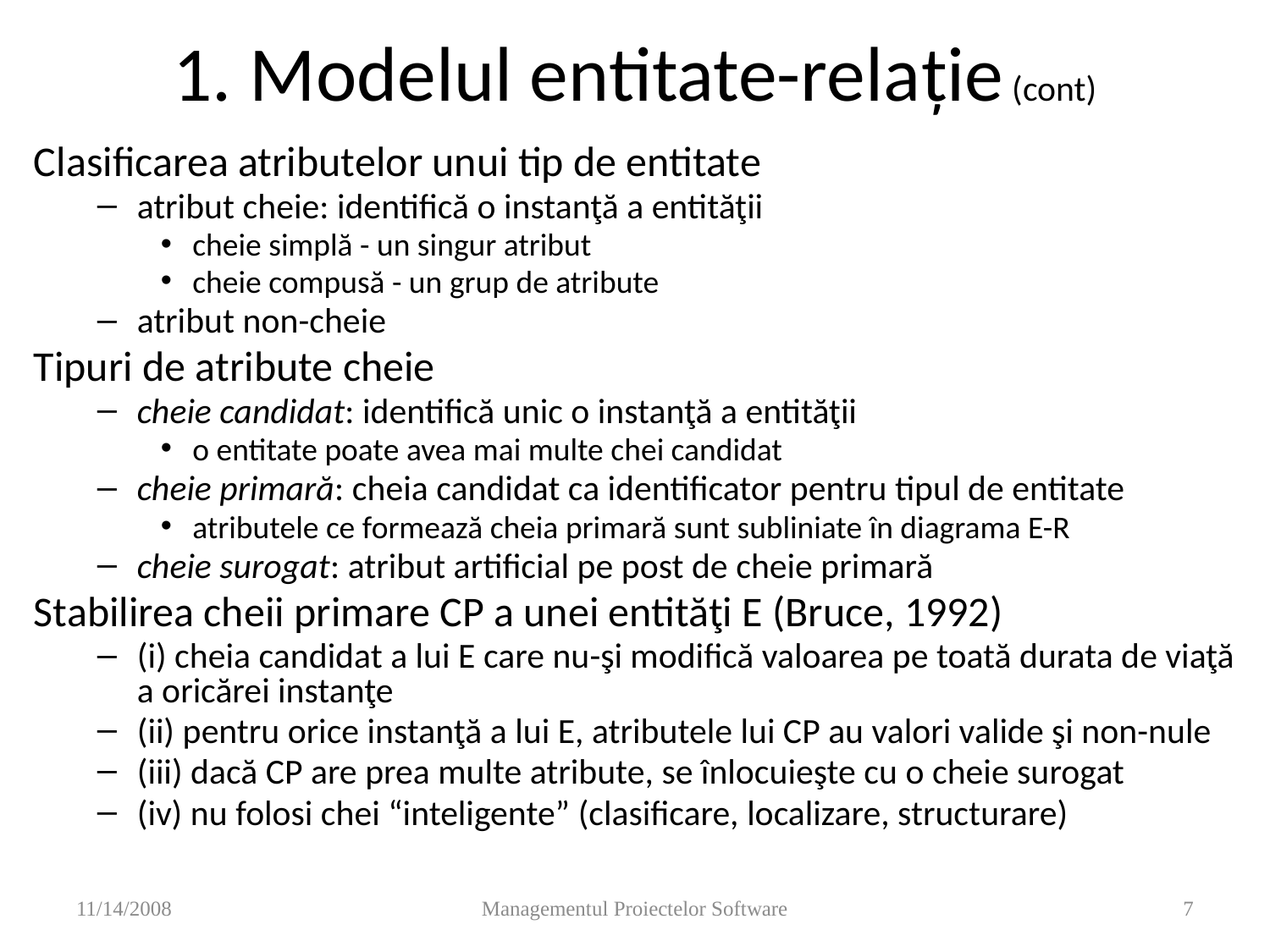

# 1. Modelul entitate-relaţie (cont)
Clasificarea atributelor unui tip de entitate
atribut cheie: identifică o instanţă a entităţii
cheie simplă - un singur atribut
cheie compusă - un grup de atribute
atribut non-cheie
Tipuri de atribute cheie
cheie candidat: identifică unic o instanţă a entităţii
o entitate poate avea mai multe chei candidat
cheie primară: cheia candidat ca identificator pentru tipul de entitate
atributele ce formează cheia primară sunt subliniate în diagrama E-R
cheie surogat: atribut artificial pe post de cheie primară
Stabilirea cheii primare CP a unei entităţi E (Bruce, 1992)
(i) cheia candidat a lui E care nu-şi modifică valoarea pe toată durata de viaţă a oricărei instanţe
(ii) pentru orice instanţă a lui E, atributele lui CP au valori valide şi non-nule
(iii) dacă CP are prea multe atribute, se înlocuieşte cu o cheie surogat
(iv) nu folosi chei “inteligente” (clasificare, localizare, structurare)
11/14/2008
Managementul Proiectelor Software
7